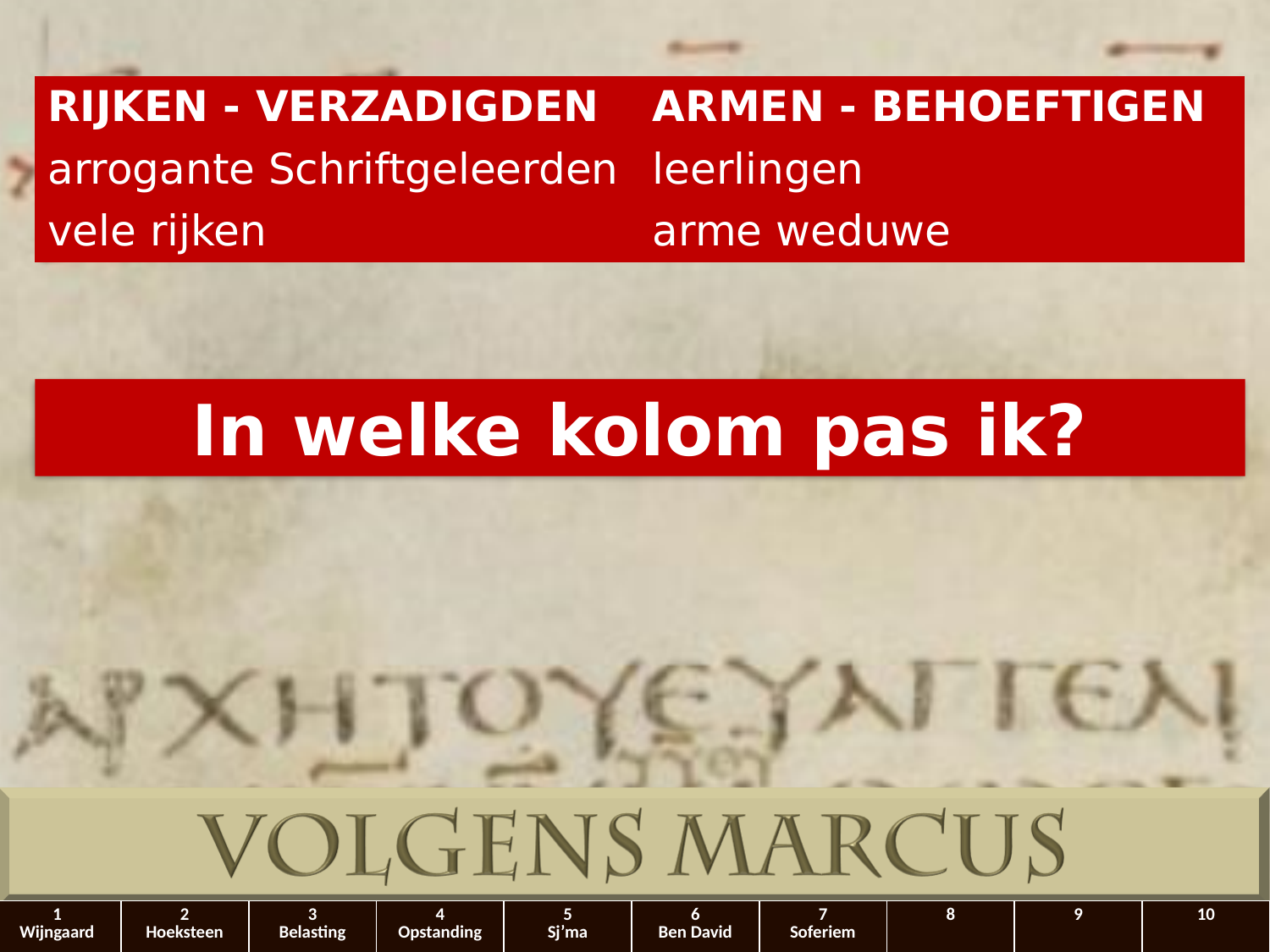

| RIJKEN - VERZADIGDEN | ARMEN - BEHOEFTIGEN |
| --- | --- |
| arrogante Schriftgeleerden | leerlingen |
| vele rijken | arme weduwe |
In welke kolom pas ik?
| 1 Wijngaard | 2 Hoeksteen | 3 Belasting | 4 Opstanding | 5 Sj’ma | 6 Ben David | 7 Soferiem | 8 | 9 | 10 |
| --- | --- | --- | --- | --- | --- | --- | --- | --- | --- |